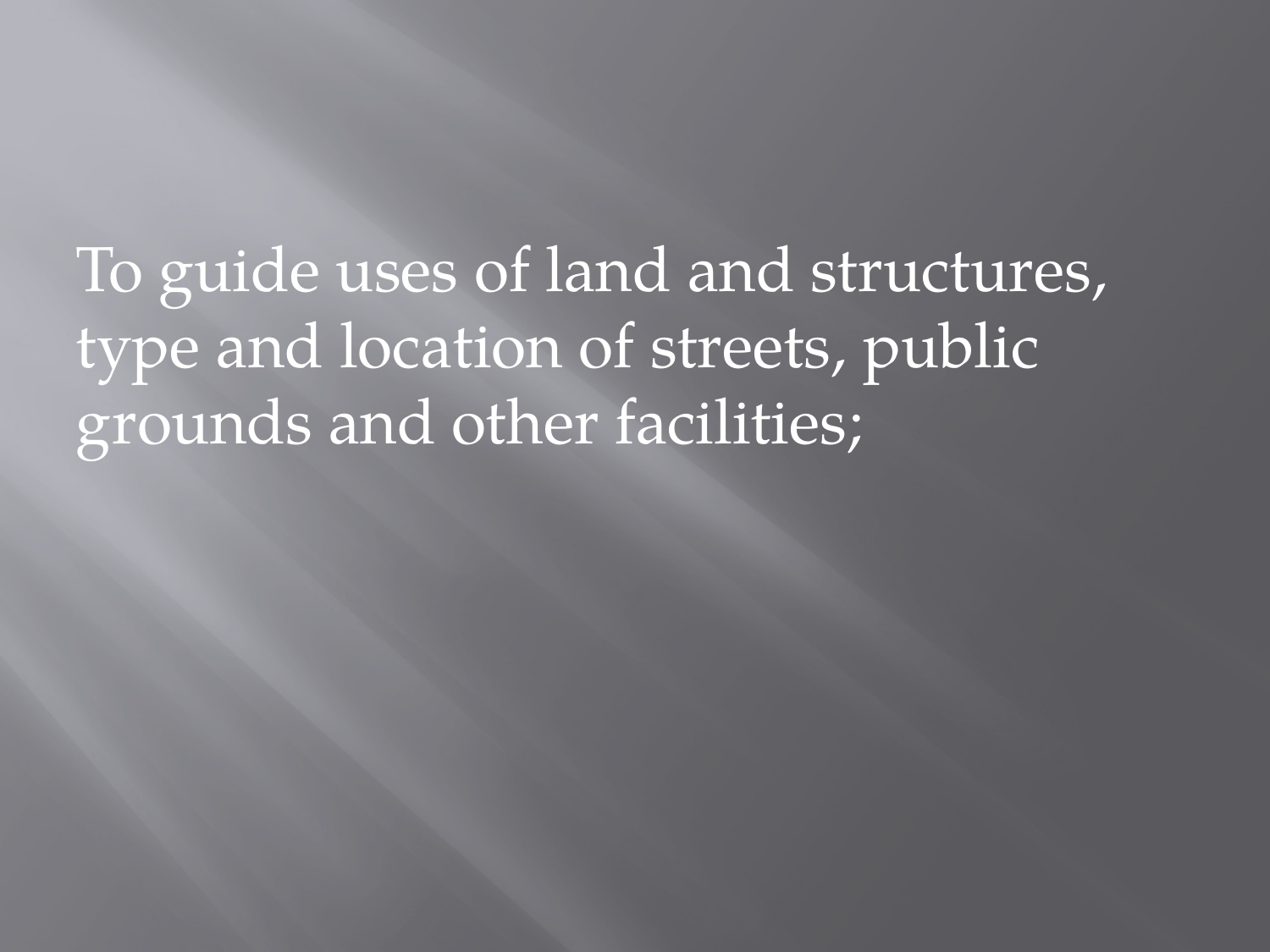

#
To guide uses of land and structures, type and location of streets, public grounds and other facilities;